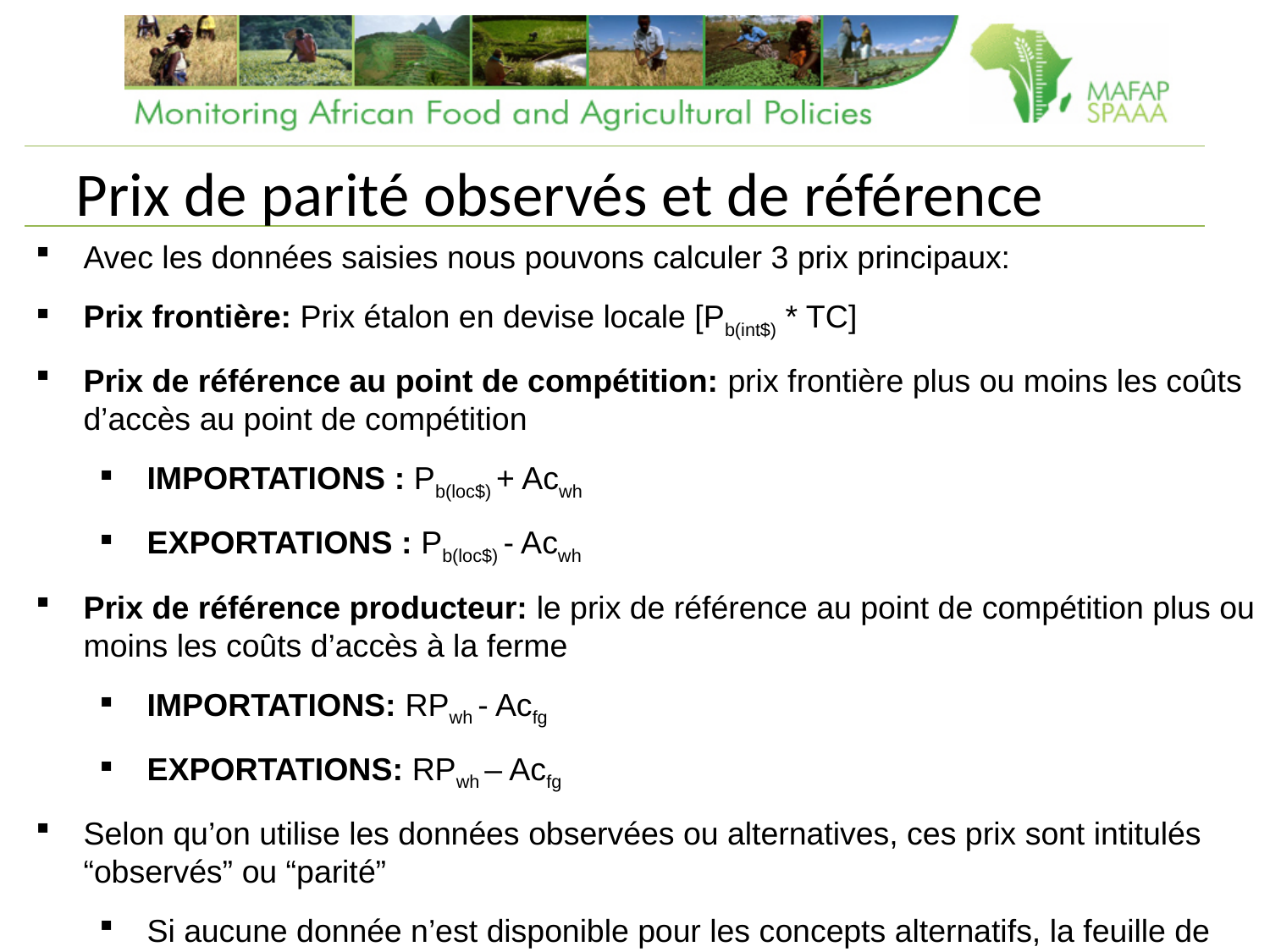

# Prix de parité observés et de référence
Avec les données saisies nous pouvons calculer 3 prix principaux:
Prix frontière: Prix étalon en devise locale [Pb(int$) * TC]
Prix de référence au point de compétition: prix frontière plus ou moins les coûts d’accès au point de compétition
IMPORTATIONS : Pb(loc$) + Acwh
EXPORTATIONS : Pb(loc$) - Acwh
Prix de référence producteur: le prix de référence au point de compétition plus ou moins les coûts d’accès à la ferme
IMPORTATIONS: RPwh - Acfg
EXPORTATIONS: RPwh – Acfg
Selon qu’on utilise les données observées ou alternatives, ces prix sont intitulés “observés” ou “parité”
Si aucune donnée n’est disponible pour les concepts alternatifs, la feuille de calcul Excel utilise les données observées